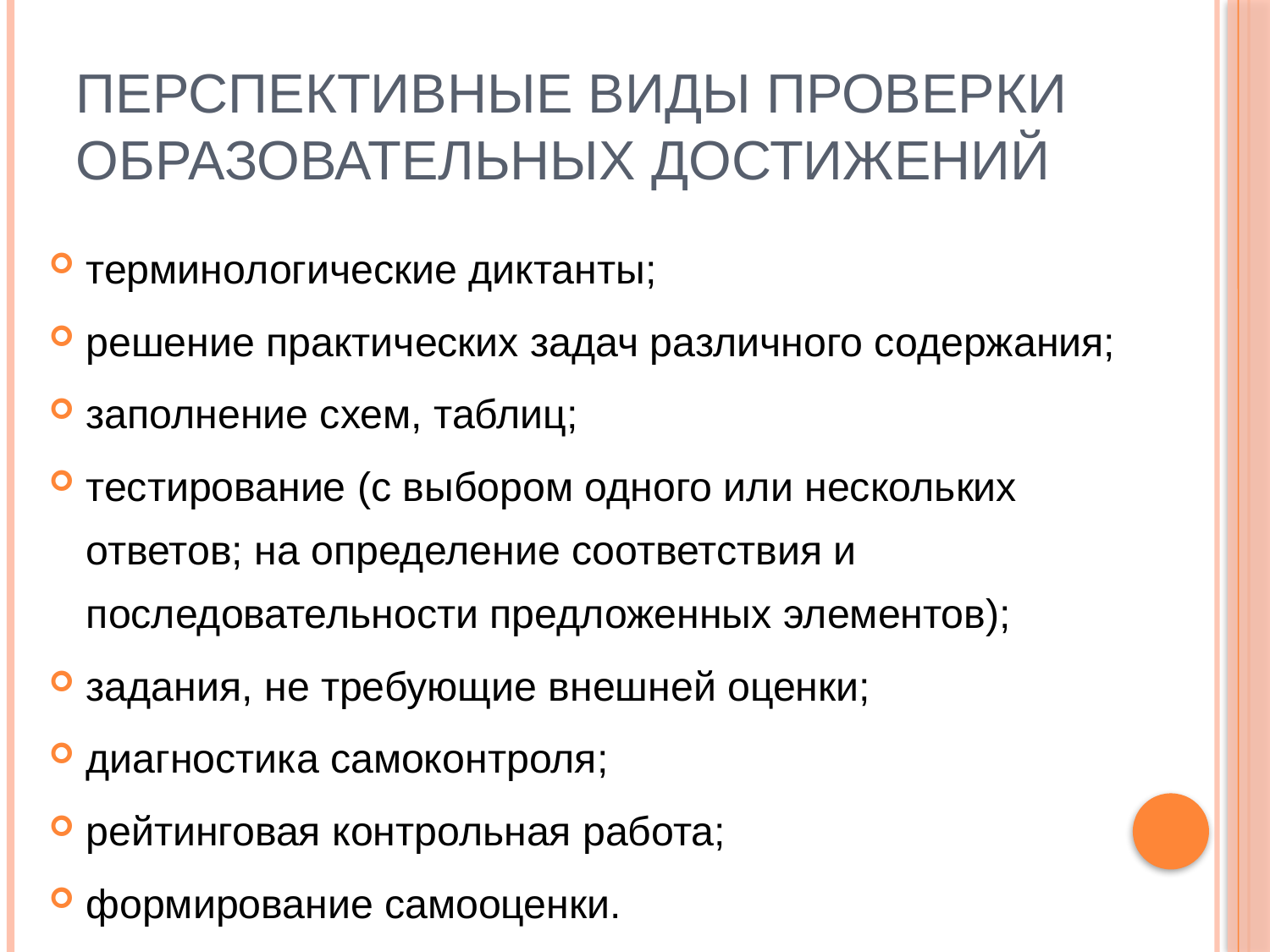

# Перспективные виды проверки образовательных достижений
терминологические диктанты;
решение практических задач различного содержания;
заполнение схем, таблиц;
тестирование (с выбором одного или нескольких ответов; на определение соответствия и последовательности предложенных элементов);
задания, не требующие внешней оценки;
диагностика самоконтроля;
рейтинговая контрольная работа;
формирование самооценки.